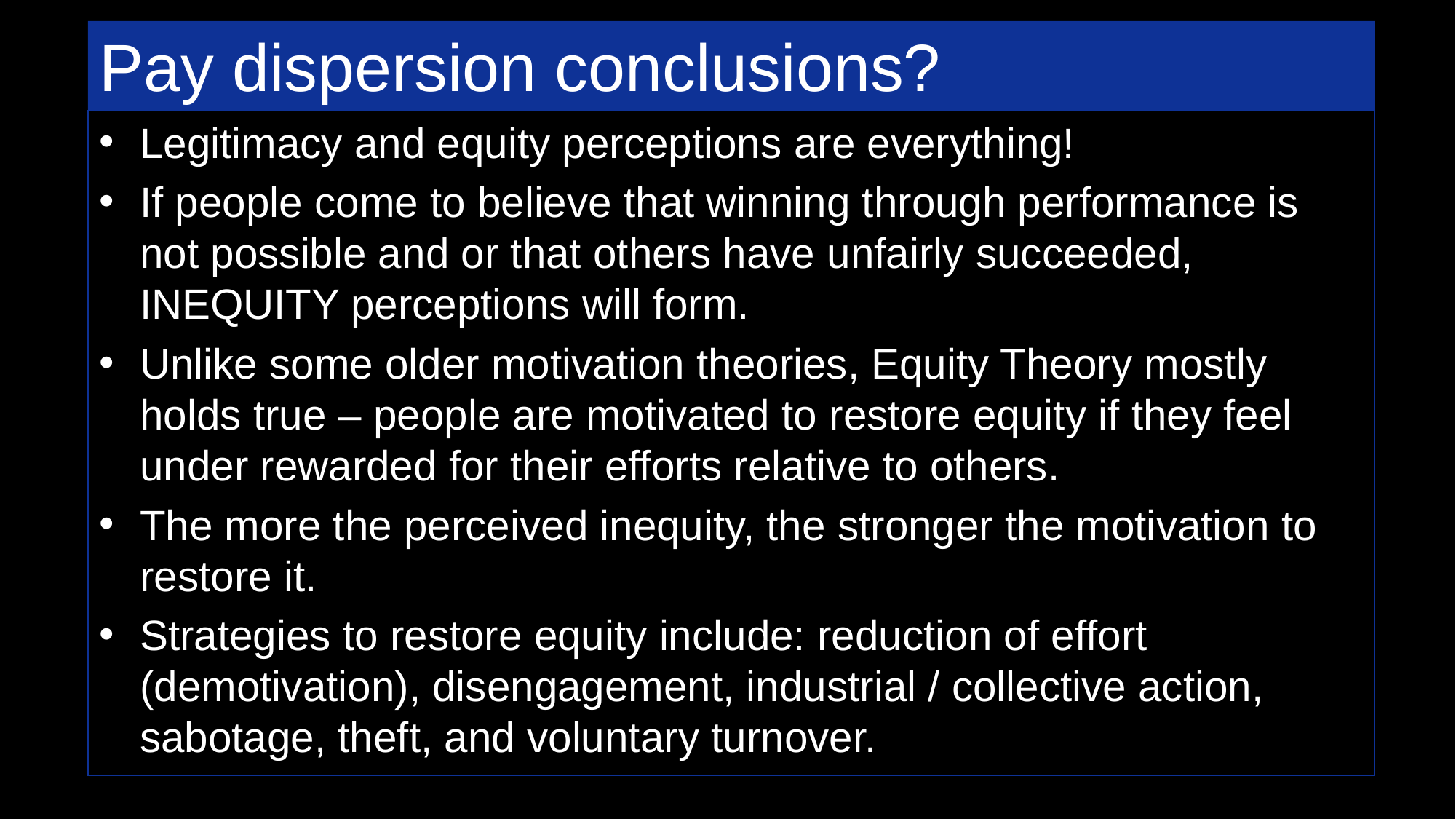

# Pay dispersion conclusions?
Legitimacy and equity perceptions are everything!
If people come to believe that winning through performance is not possible and or that others have unfairly succeeded,  INEQUITY perceptions will form.
Unlike some older motivation theories, Equity Theory mostly holds true – people are motivated to restore equity if they feel under rewarded for their efforts relative to others.
The more the perceived inequity, the stronger the motivation to restore it.
Strategies to restore equity include: reduction of effort (demotivation), disengagement, industrial / collective action, sabotage, theft, and voluntary turnover.